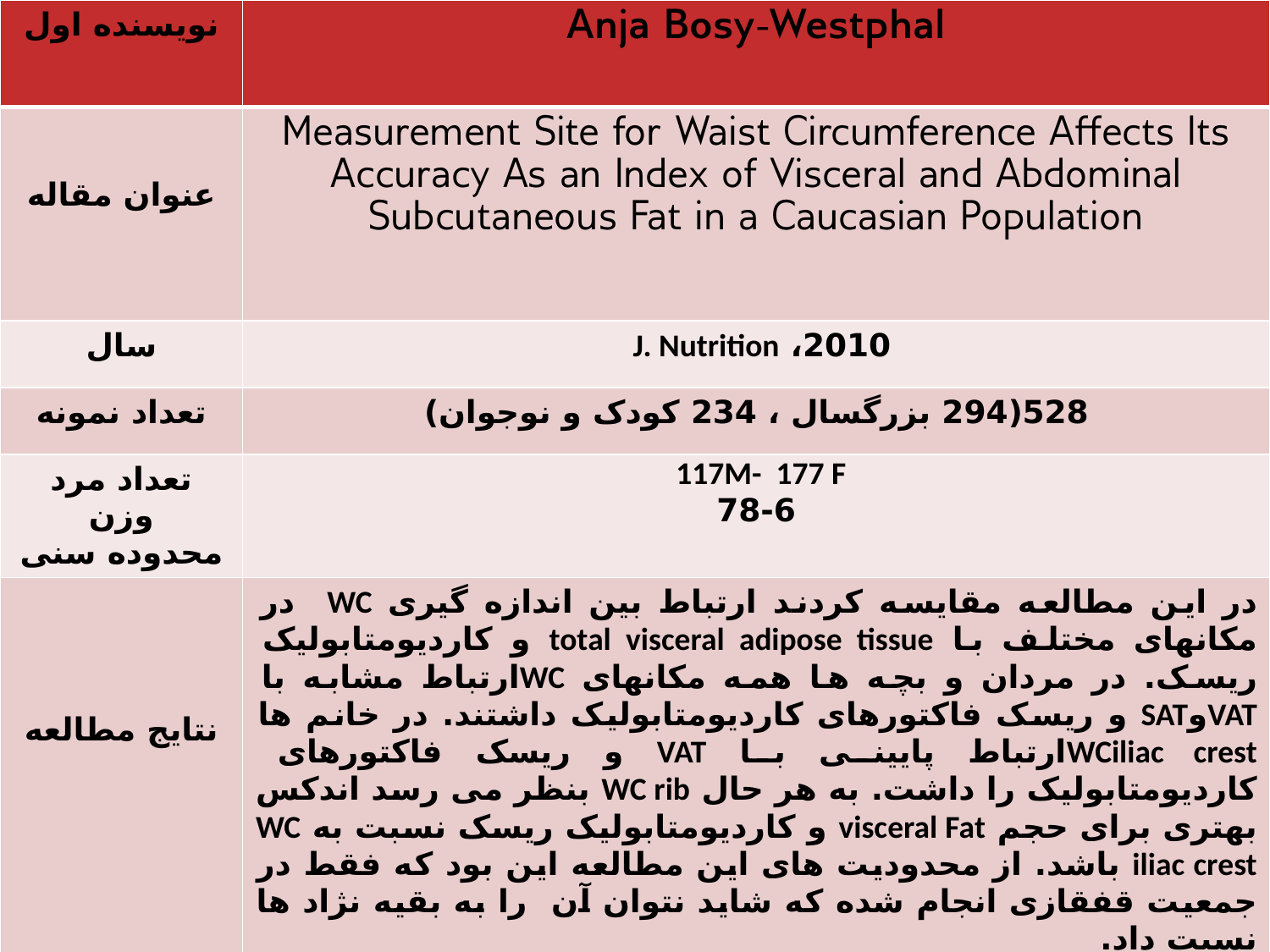

| نویسنده اول | Anja Bosy-Westphal |
| --- | --- |
| عنوان مقاله | Measurement Site for Waist Circumference Affects Its Accuracy As an Index of Visceral and Abdominal Subcutaneous Fat in a Caucasian Population |
| سال | 2010، J. Nutrition |
| تعداد نمونه | 528(294 بزرگسال ، 234 کودک و نوجوان) |
| تعداد مرد وزن محدوده سنی | 117M- 177 F 78-6 |
| نتایج مطالعه | در این مطالعه مقایسه کردند ارتباط بین اندازه گیری WC در مکانهای مختلف با total visceral adipose tissue و کاردیومتابولیک ریسک. در مردان و بچه ها همه مکانهای WCارتباط مشابه با VATوSAT و ریسک فاکتورهای کاردیومتابولیک داشتند. در خانم ها WCiliac crestارتباط پایینی با VAT و ریسک فاکتورهای کاردیومتابولیک را داشت. به هر حال WC rib بنظر می رسد اندکس بهتری برای حجم visceral Fat و کاردیومتابولیک ریسک نسبت به WC iliac crest باشد. از محدودیت های این مطالعه این بود که فقط در جمعیت قفقازی انجام شده که شاید نتوان آن را به بقیه نژاد ها نسبت داد. |
#
9